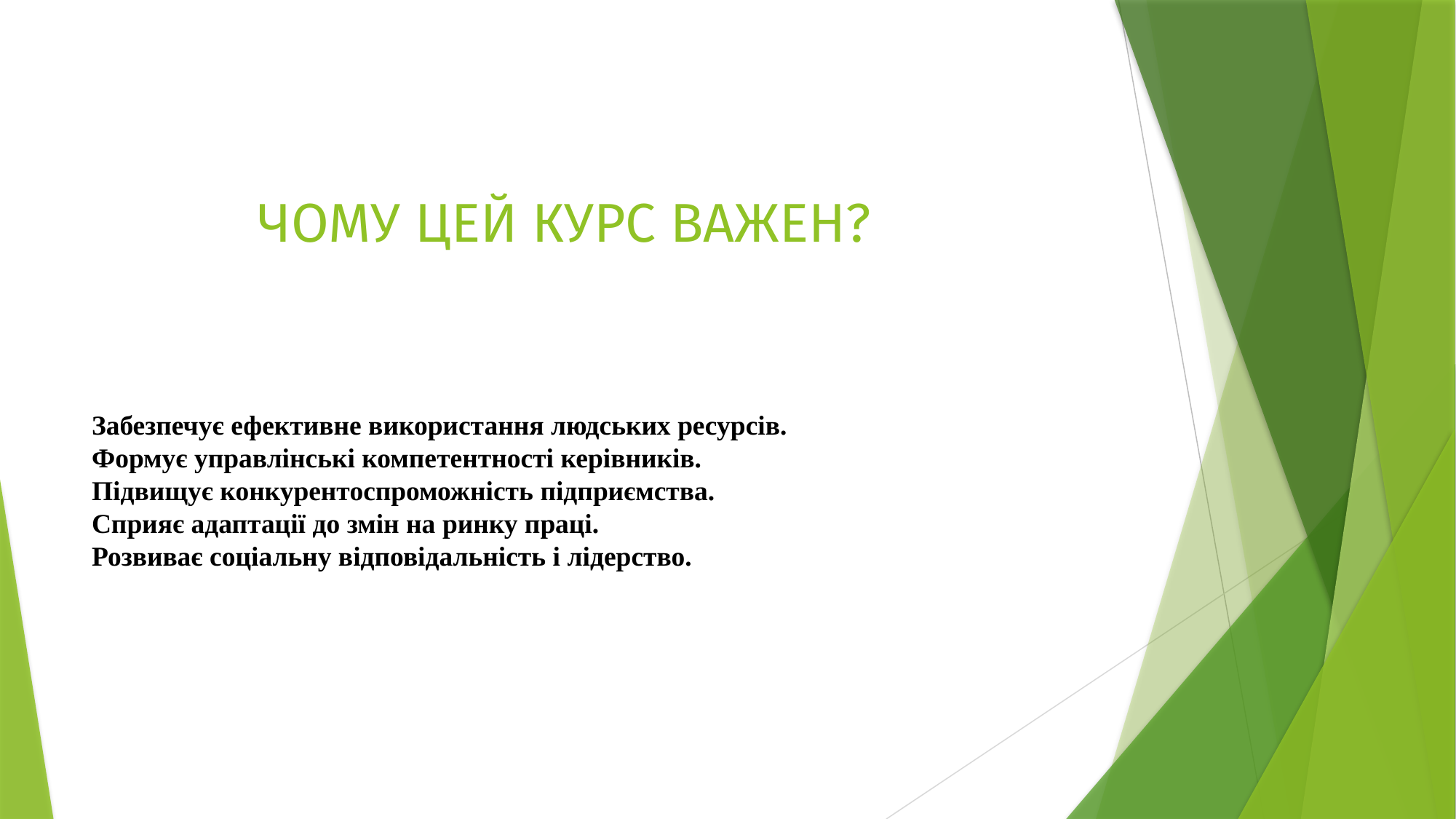

# ЧОМУ ЦЕЙ КУРС ВАЖЕН?
Забезпечує ефективне використання людських ресурсів.
Формує управлінські компетентності керівників.
Підвищує конкурентоспроможність підприємства.
Сприяє адаптації до змін на ринку праці.
Розвиває соціальну відповідальність і лідерство.